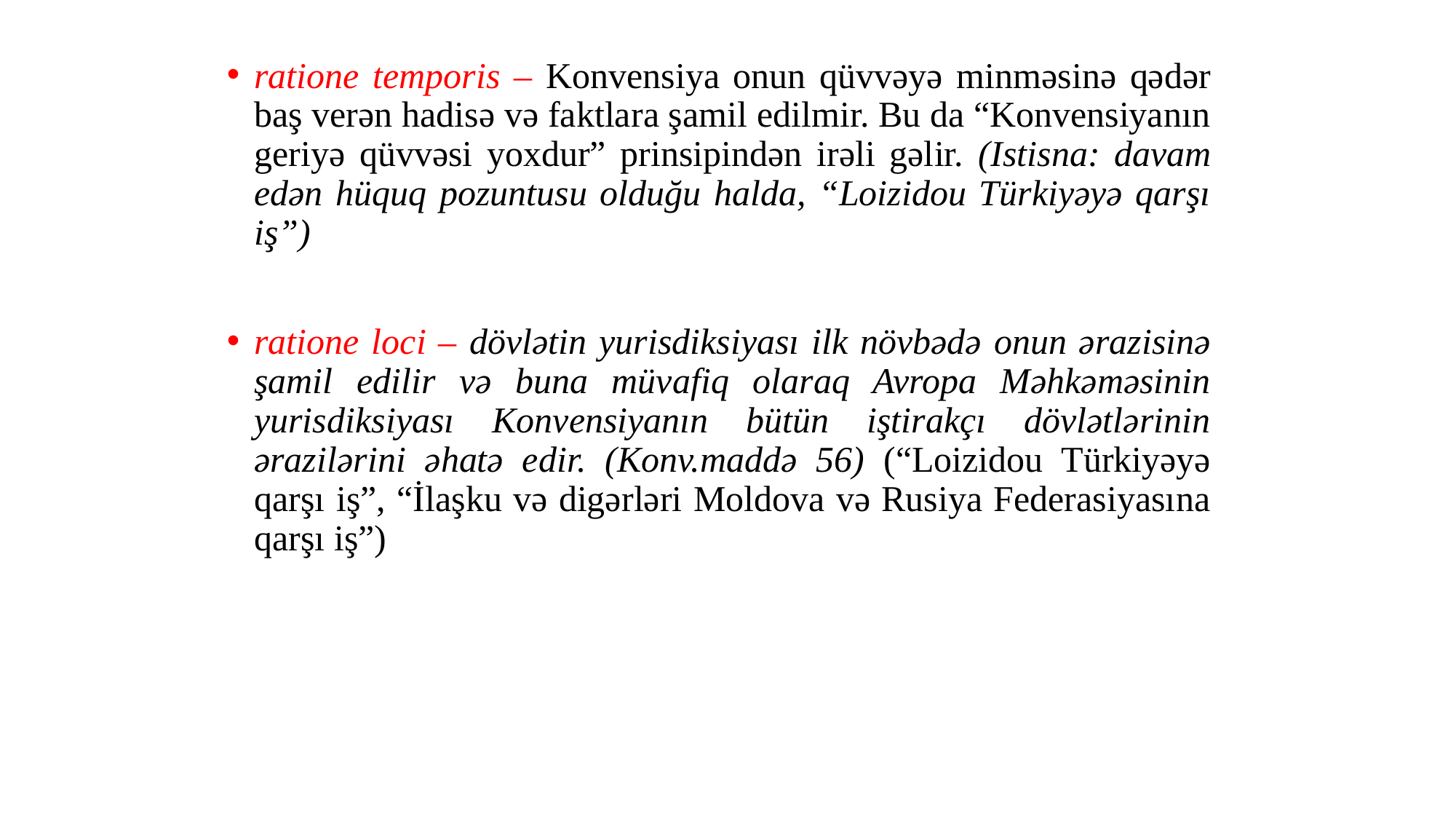

ratione temporis – Konvensiya onun qüvvəyə minməsinə qədər baş verən hadisə və faktlara şamil edilmir. Bu da “Konvensiyanın geriyə qüvvəsi yoxdur” prinsipindən irəli gəlir. (Istisna: davam edən hüquq pozuntusu olduğu halda, “Loizidou Türkiyəyə qarşı iş”)

ratione loci – dövlətin yurisdiksiyası ilk növbədə onun ərazisinə şamil edilir və buna müvafiq olaraq Avropa Məhkəməsinin yurisdiksiyası Konvensiyanın bütün iştirakçı dövlətlərinin ərazilərini əhatə edir. (Konv.maddə 56) (“Loizidou Türkiyəyə qarşı iş”, “İlaşku və digərləri Moldova və Rusiya Federasiyasına qarşı iş”)